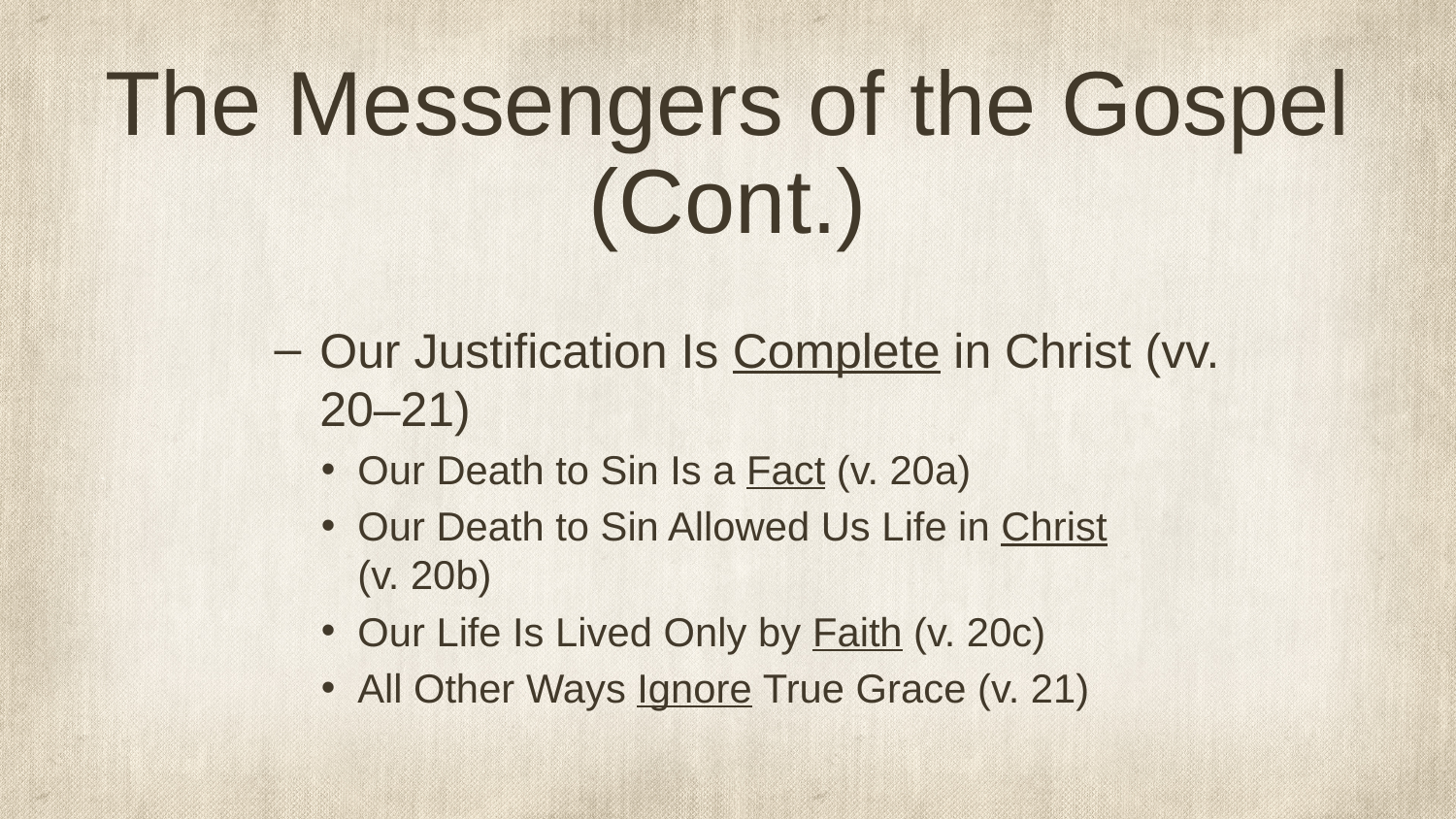

# The Messengers of the Gospel (Cont.)
Our Justification Is Complete in Christ (vv. 20–21)
Our Death to Sin Is a Fact (v. 20a)
Our Death to Sin Allowed Us Life in Christ
(v. 20b)
Our Life Is Lived Only by Faith (v. 20c)
All Other Ways Ignore True Grace (v. 21)